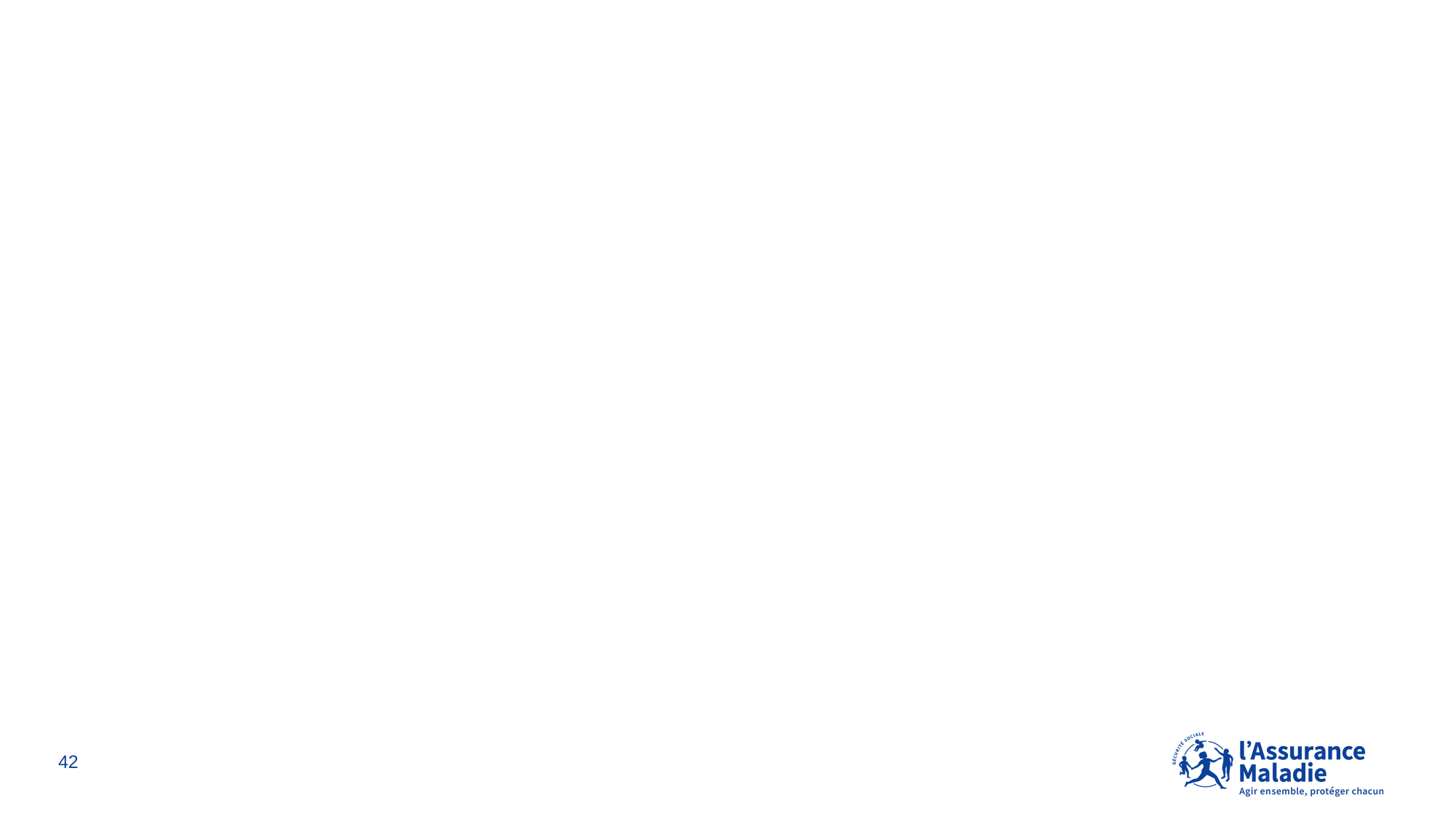

La Prochaine commission se tiendra le 8 juillet

À 13h30 pour la section sociale et 14h00 pour la section professionnelle

42